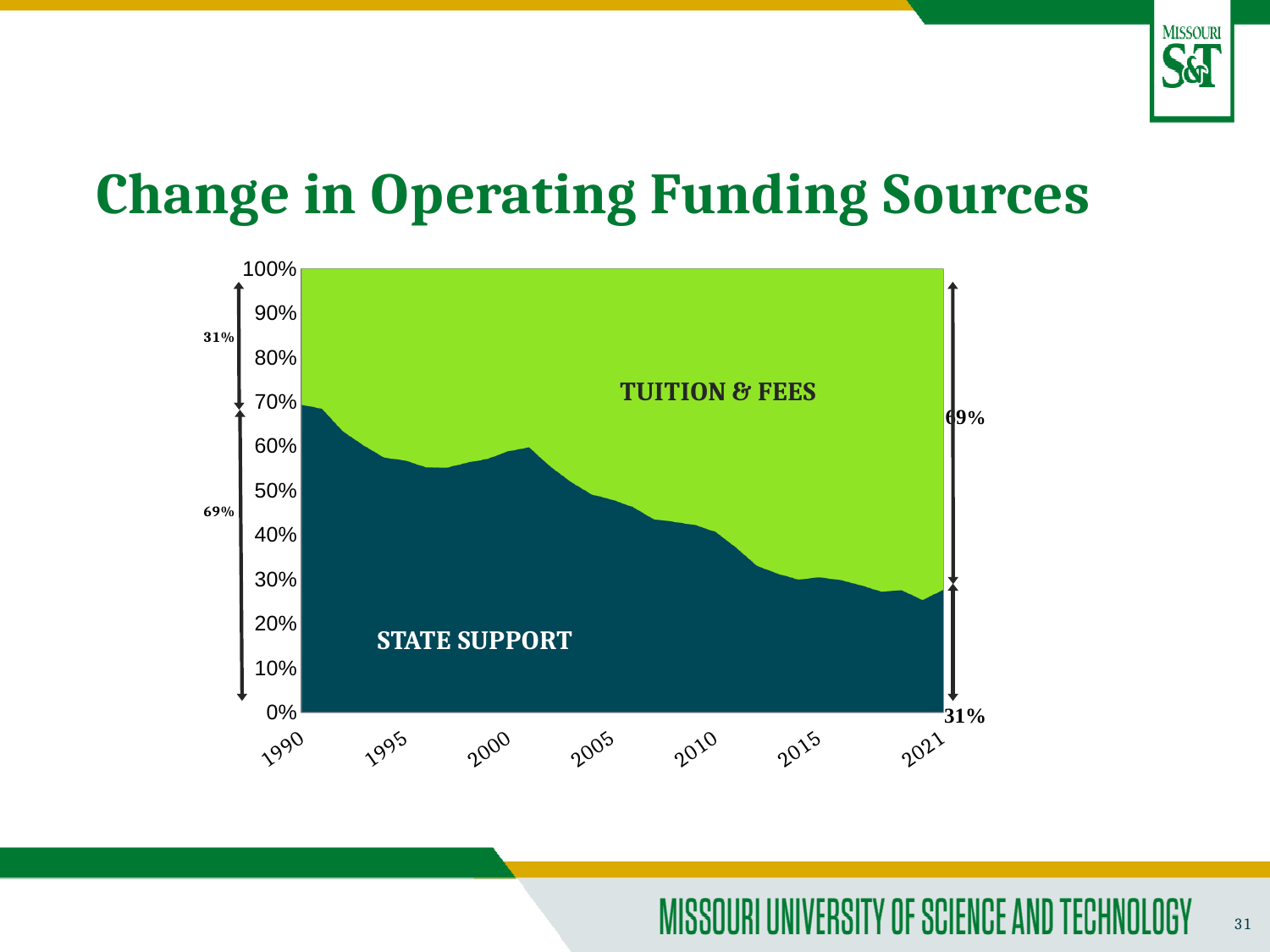

# Change in Operating Funding Sources

[unsupported chart]

31%

69%

TUITION & FEES

STATE SUPPORT